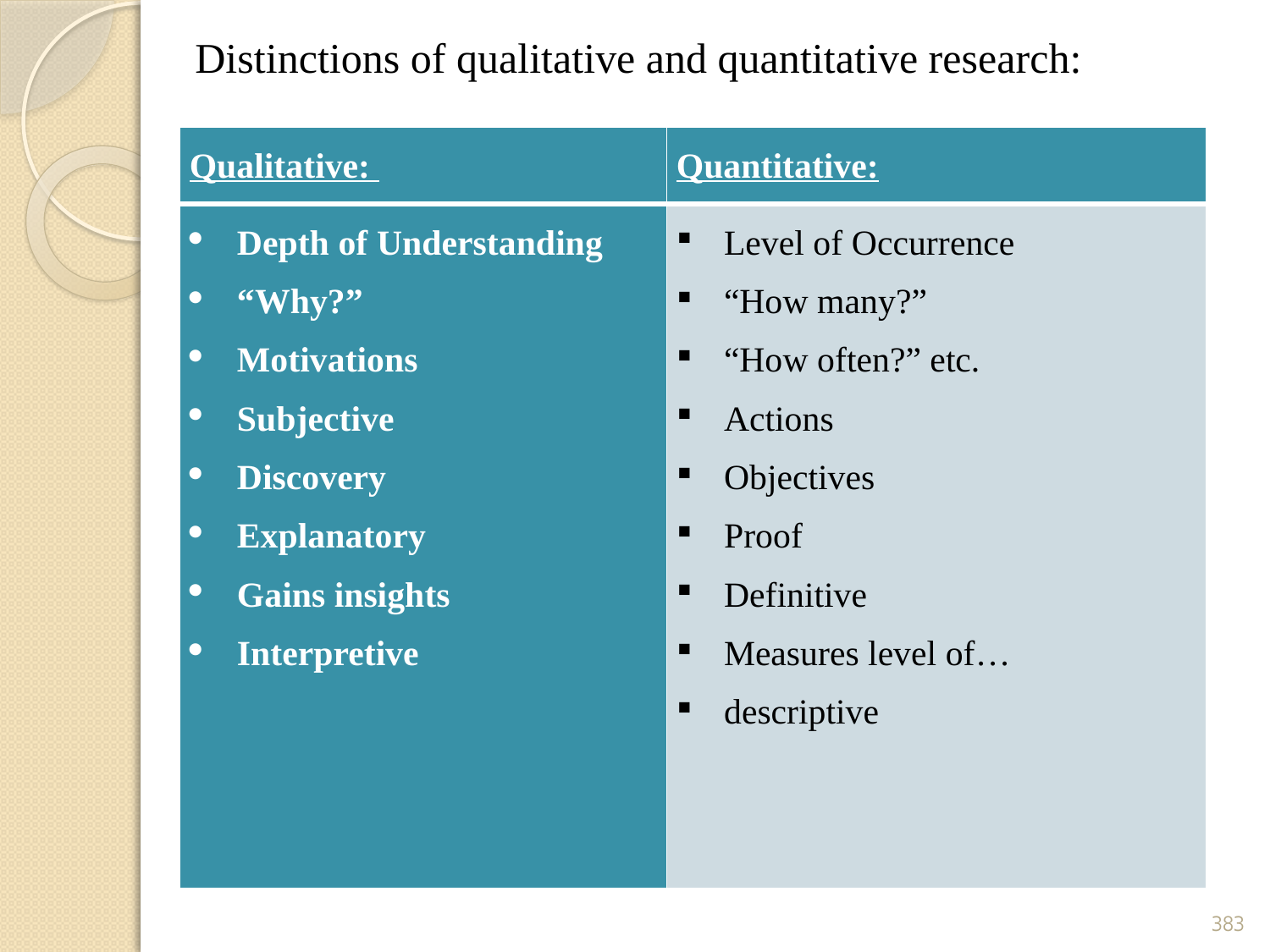

Distinctions of qualitative and quantitative research:
| Qualitative: | Quantitative: |
| --- | --- |
| Depth of Understanding “Why?” Motivations Subjective Discovery Explanatory Gains insights Interpretive | Level of Occurrence “How many?” “How often?” etc. Actions Objectives Proof Definitive Measures level of… descriptive |
383